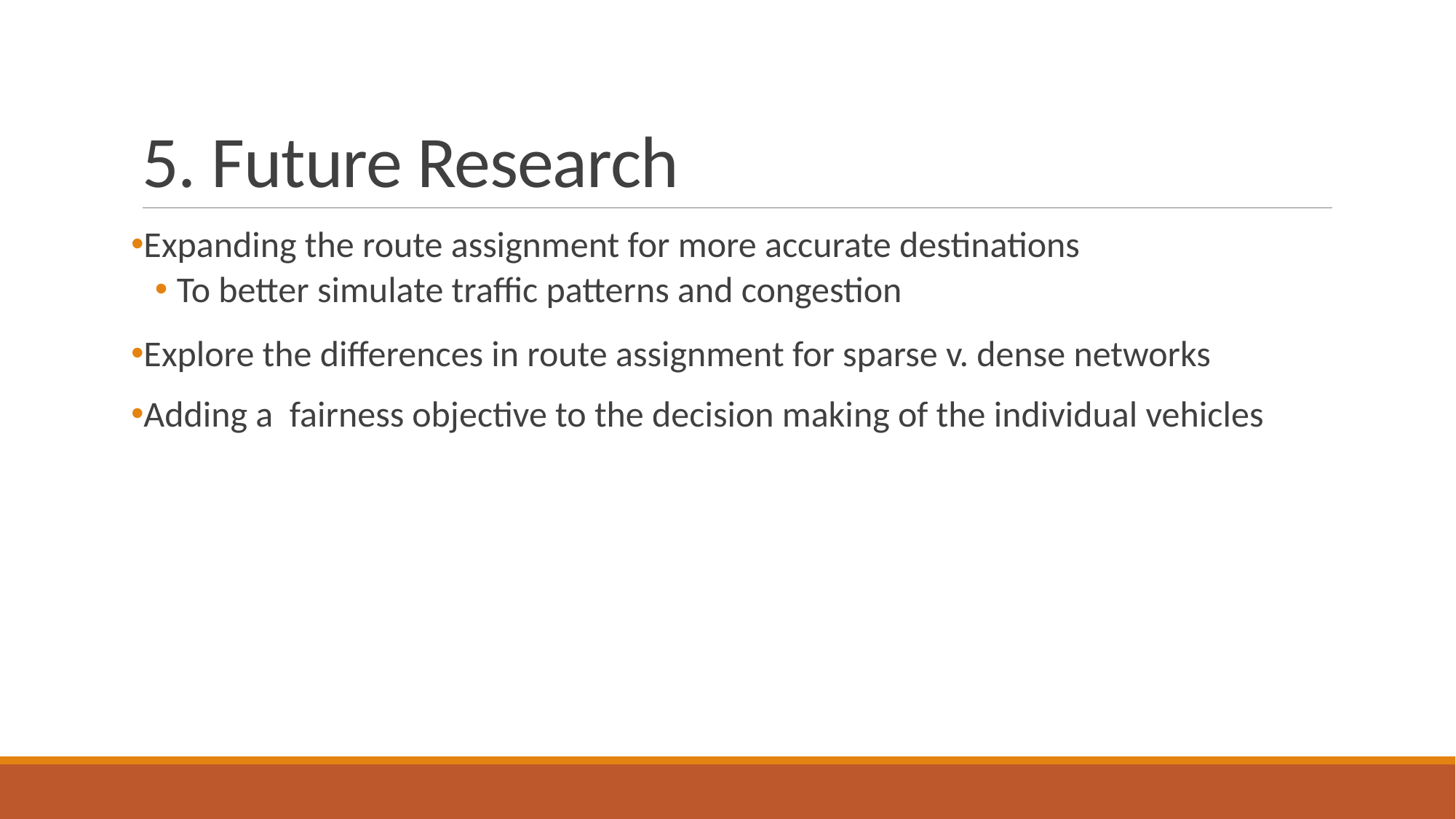

# 5. Future Research
Expanding the route assignment for more accurate destinations
To better simulate traffic patterns and congestion
Explore the differences in route assignment for sparse v. dense networks
Adding a  fairness objective to the decision making of the individual vehicles